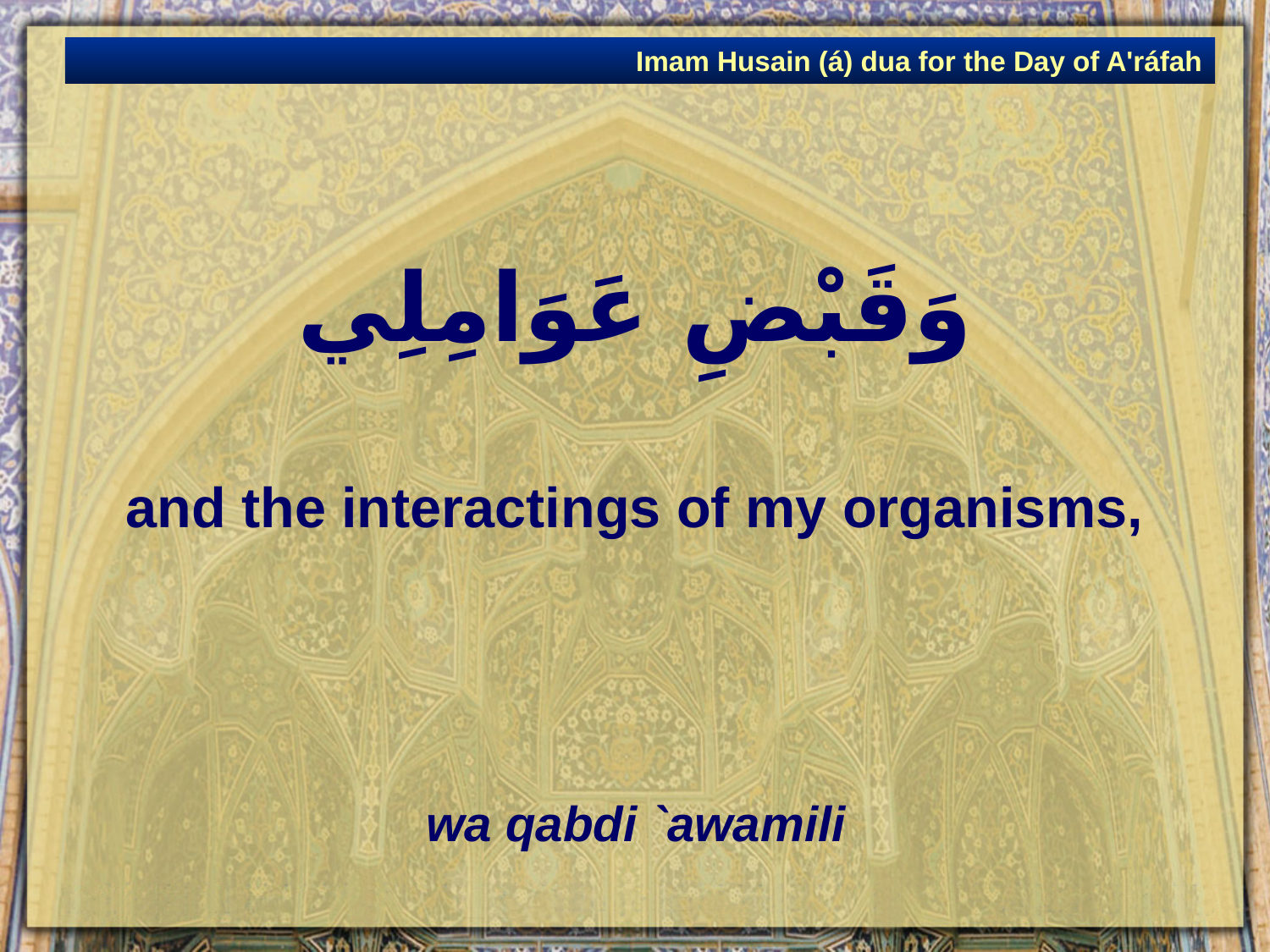

Imam Husain (á) dua for the Day of A'ráfah
# وَقَبْضِ عَوَامِلِي
and the interactings of my organisms,
wa qabdi `awamili